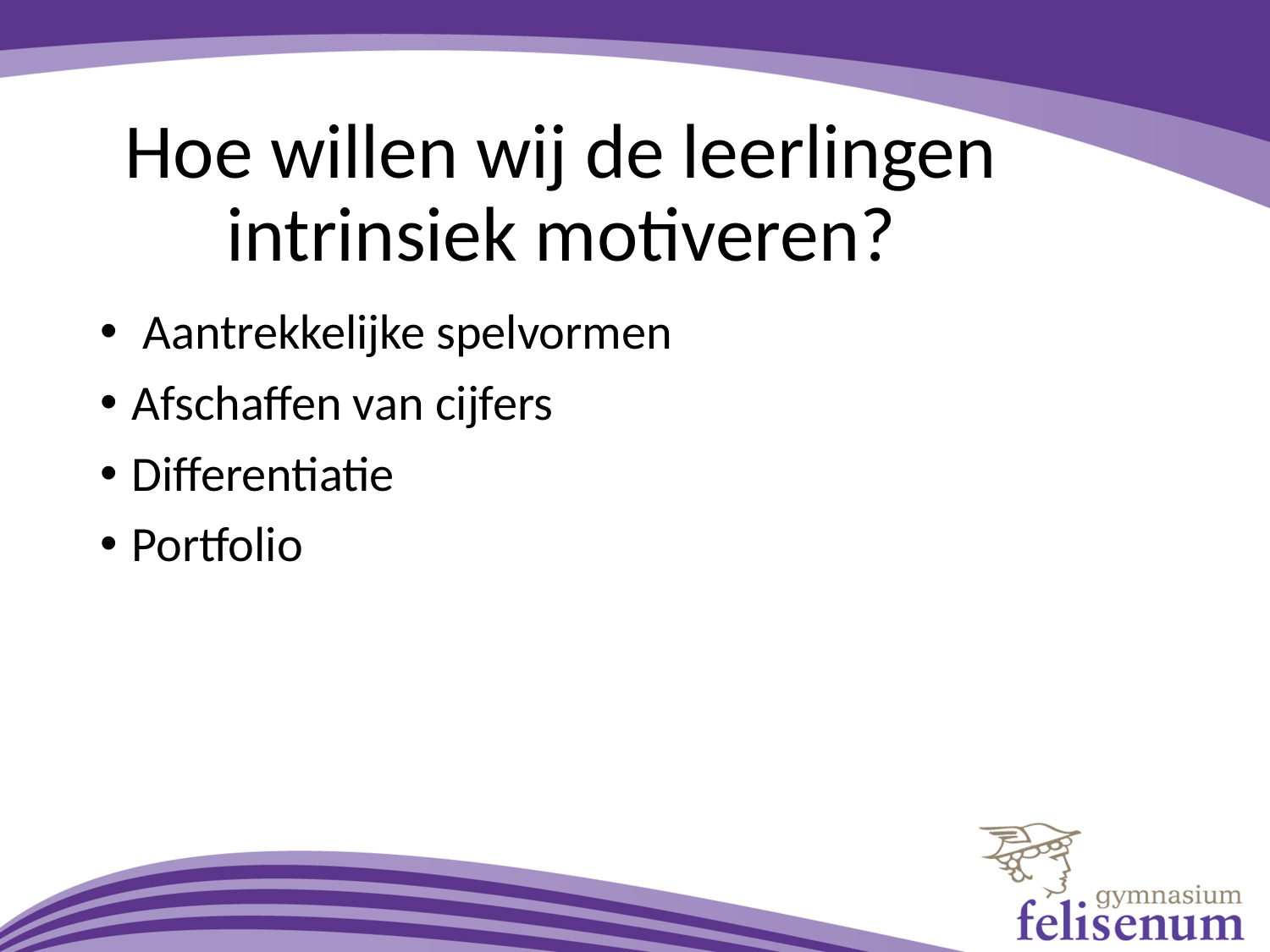

# Hoe willen wij de leerlingen intrinsiek motiveren?
 Aantrekkelijke spelvormen
Afschaffen van cijfers
Differentiatie
Portfolio